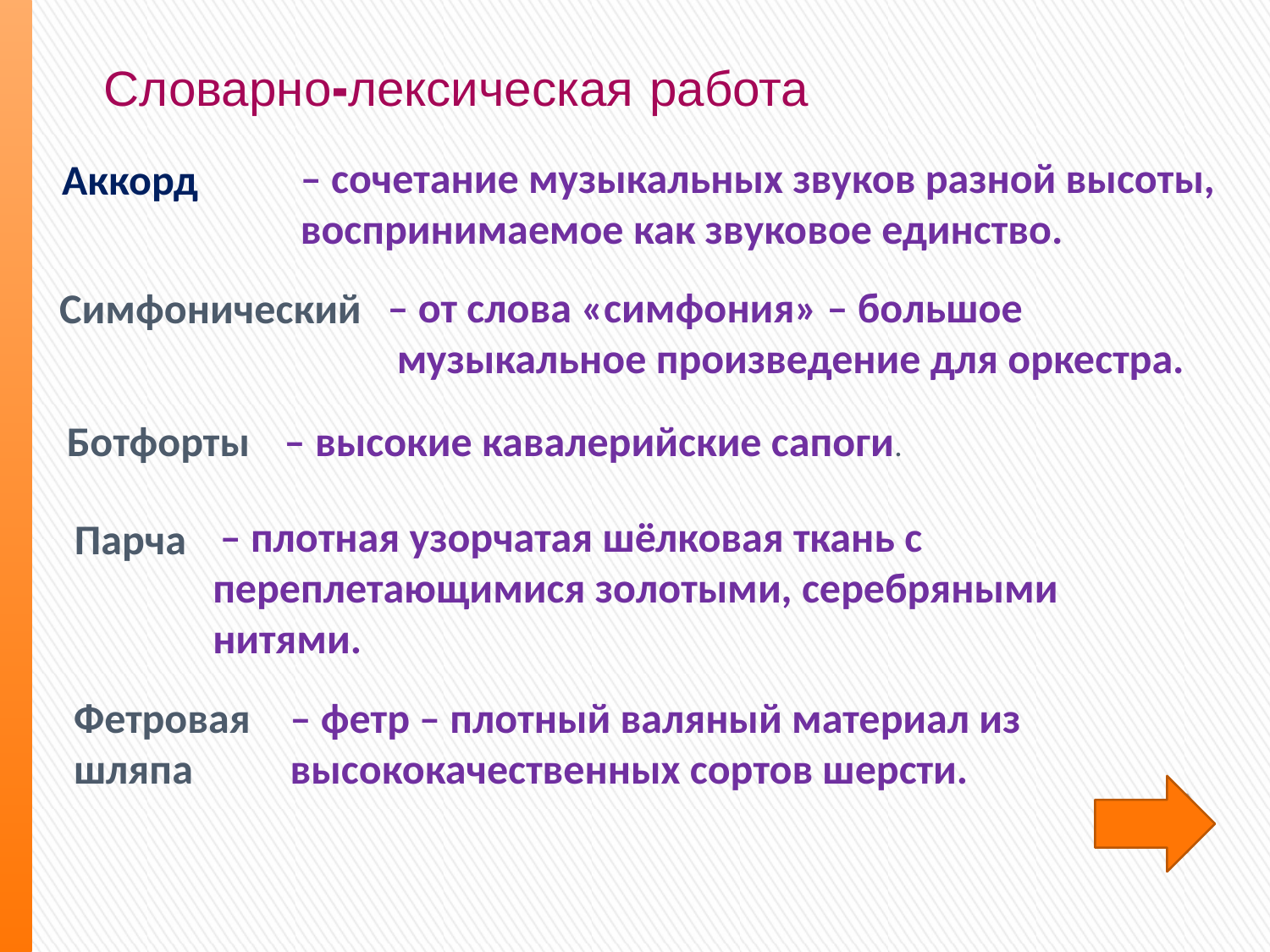

Словарно-лексическая работа
– сочетание музыкальных звуков разной высоты, воспринимаемое как звуковое единство.
Аккорд
– от слова «симфония» – большое
 музыкальное произведение для оркестра.
Симфонический
Ботфорты
 – высокие кавалерийские сапоги.
 – плотная узорчатая шёлковая ткань с переплетающимися золотыми, серебряными нитями.
Парча
Фетровая шляпа
– фетр – плотный валяный материал из высококачественных сортов шерсти.